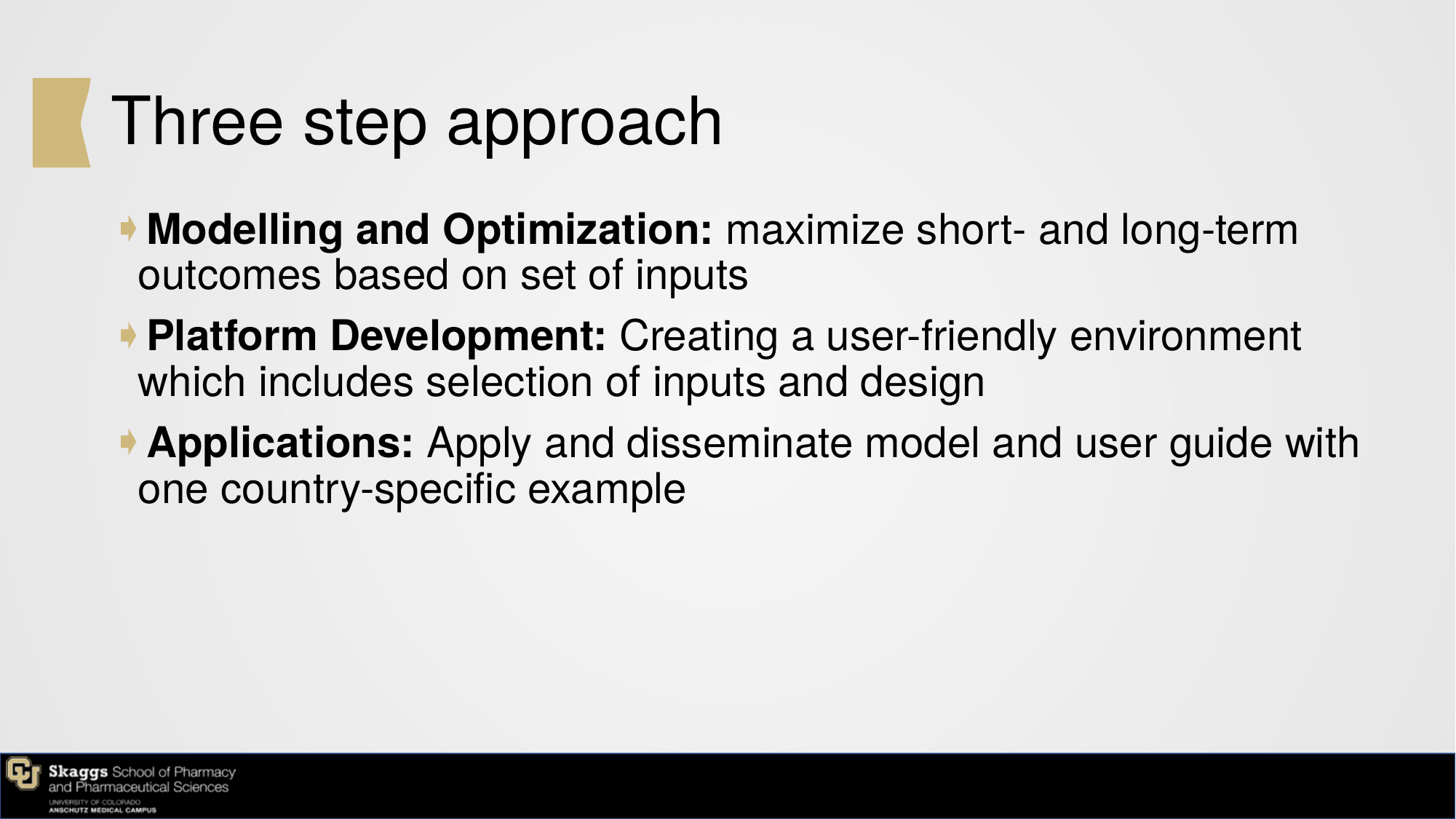

# Three step approach
Modelling and Optimization: maximize short- and long-term outcomes based on set of inputs
Platform Development: Creating a user-friendly environment which includes selection of inputs and design
Applications: Apply and disseminate model and user guide with one country-specific example